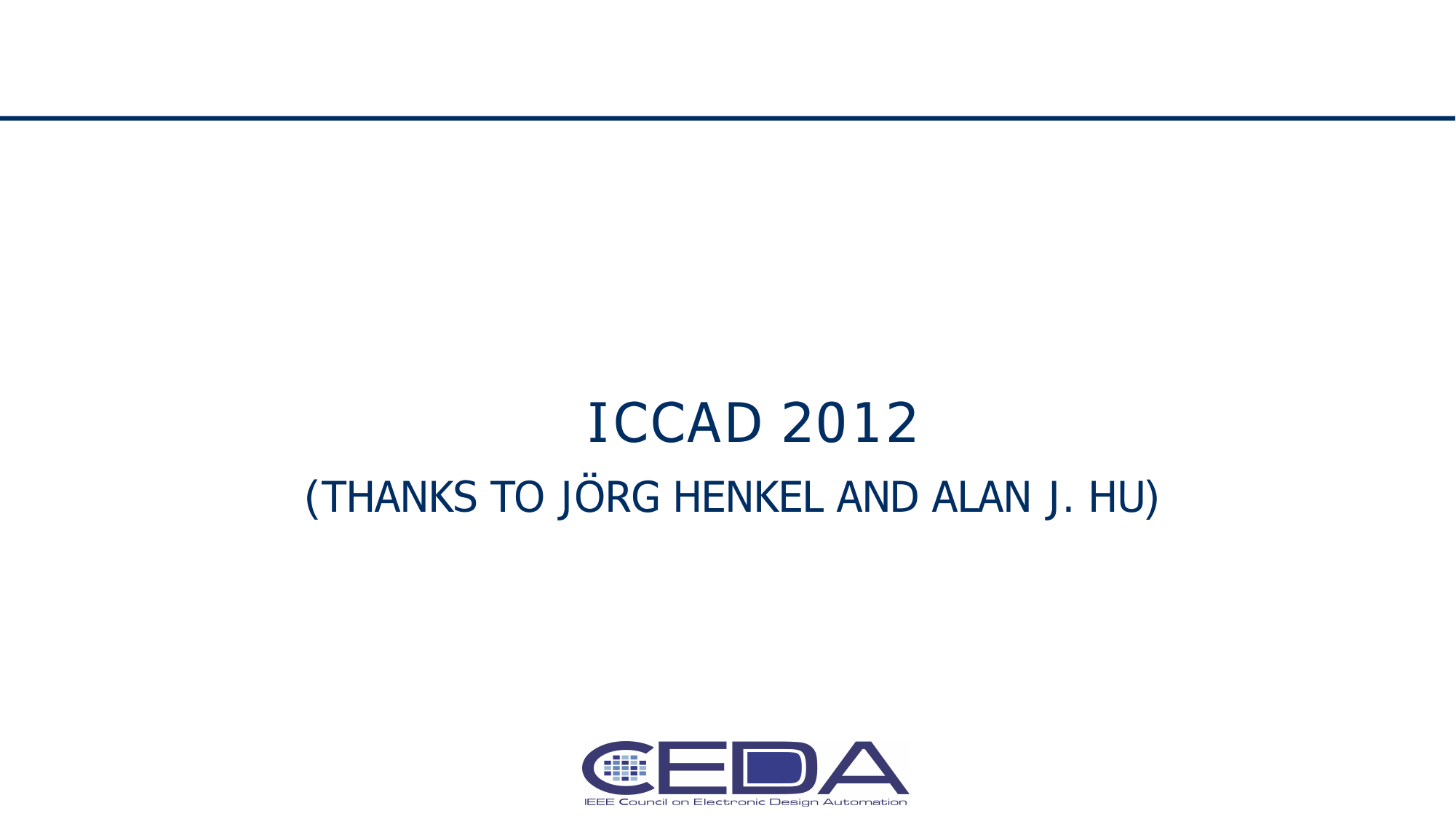

(Thanks to Jörg Henkel and Alan J. Hu)
# ICCAD 2012